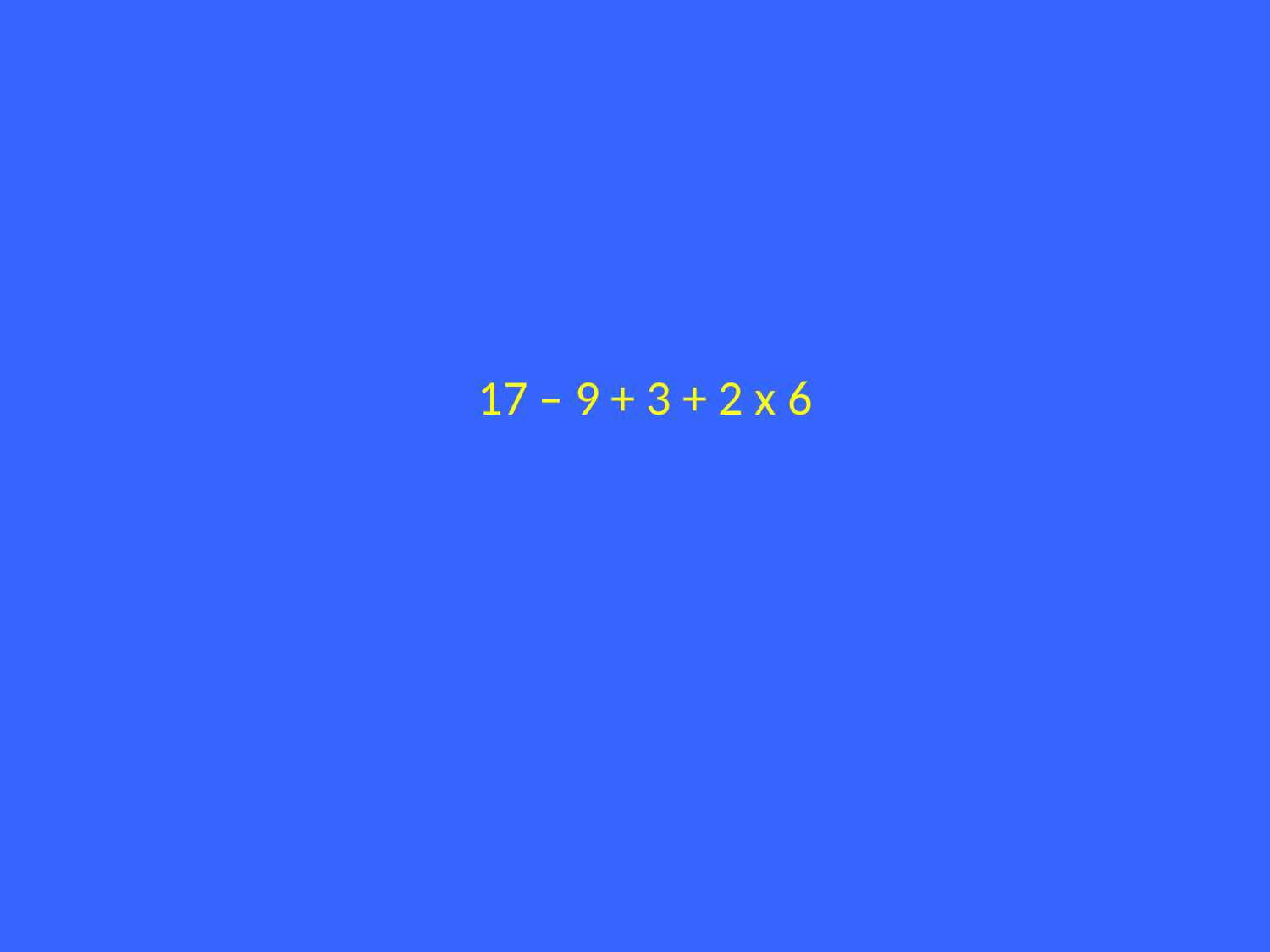

17 – 9 + 3 + 2 x 6